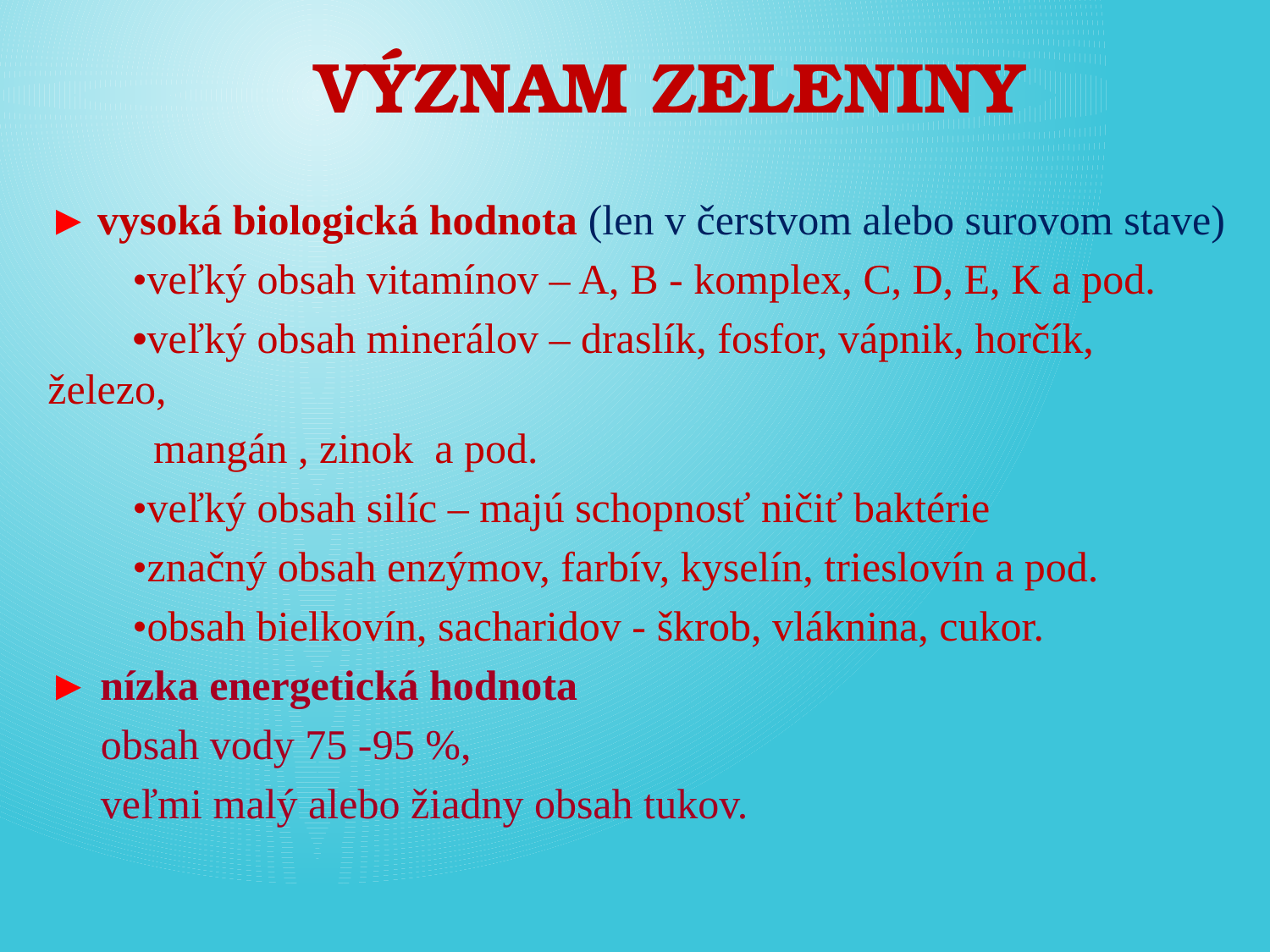

# VÝZNAM ZELENINY
► vysoká biologická hodnota (len v čerstvom alebo surovom stave)
        •veľký obsah vitamínov – A, B - komplex, C, D, E, K a pod.
        •veľký obsah minerálov – draslík, fosfor, vápnik, horčík,   železo,
          mangán , zinok  a pod.
        •veľký obsah silíc – majú schopnosť ničiť baktérie
        •značný obsah enzýmov, farbív, kyselín, trieslovín a pod.
        •obsah bielkovín, sacharidov - škrob, vláknina, cukor.
► nízka energetická hodnota
     obsah vody 75 -95 %,
     veľmi malý alebo žiadny obsah tukov.